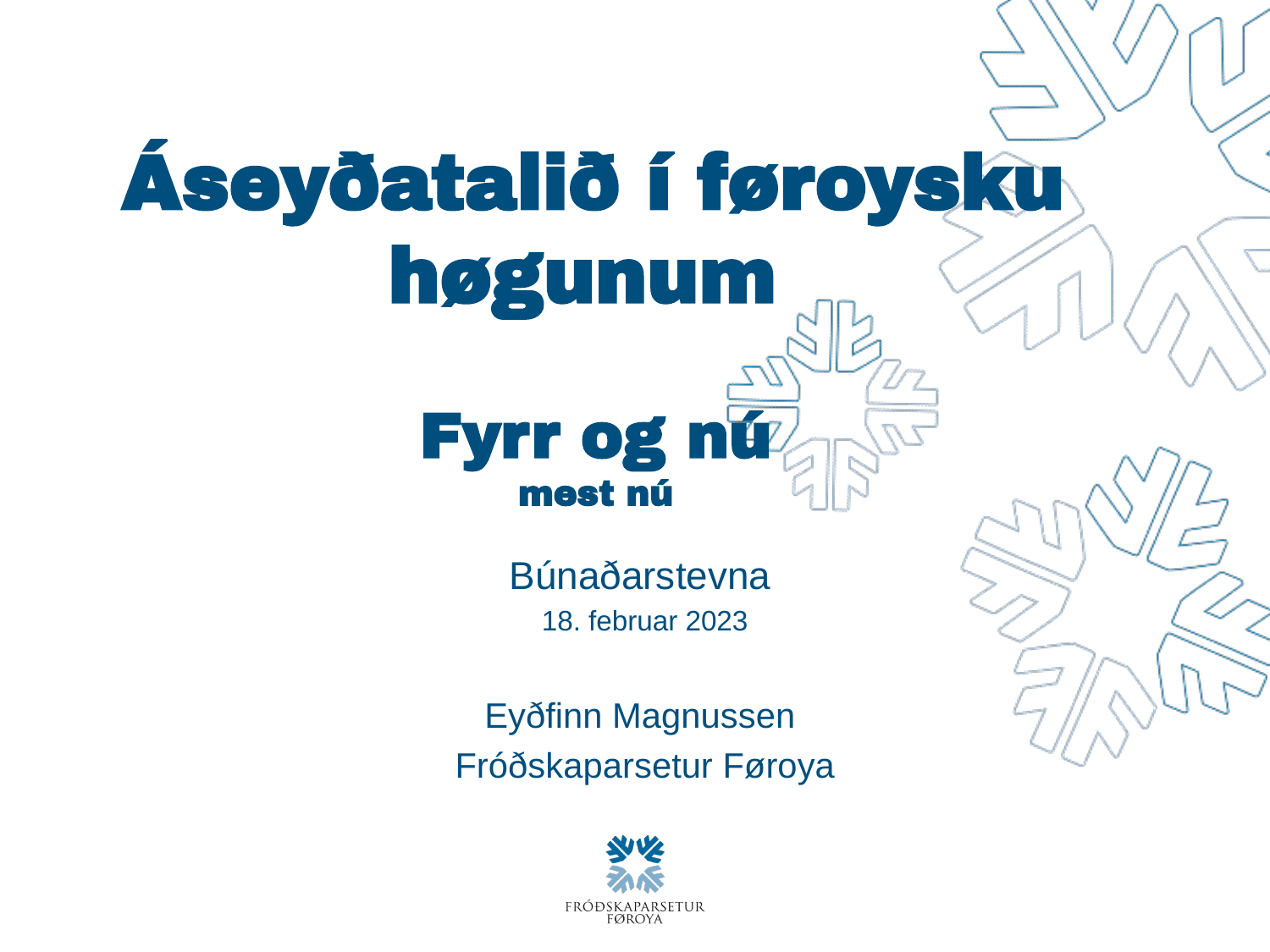

# Áseyðatalið í føroysku høgunum Fyrr og nú mest nú

Búnaðarstevna
18. februar 2023

Eyðfinn Magnussen
Fróðskaparsetur Føroya